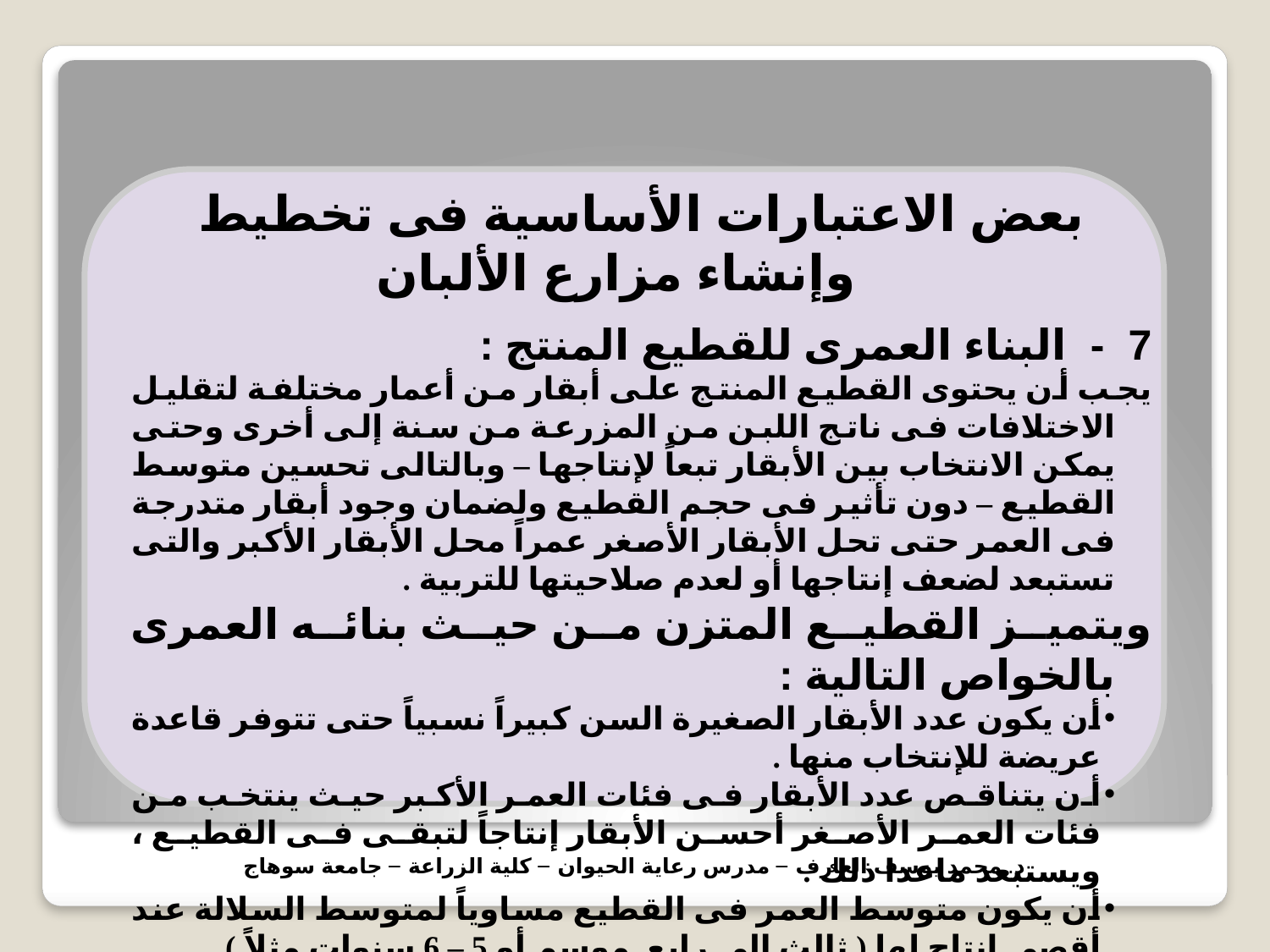

بعض الاعتبارات الأساسية فى تخطيط وإنشاء مزارع الألبان

7  -  البناء العمرى للقطيع المنتج :
يجب أن يحتوى القطيع المنتج على أبقار من أعمار مختلفة لتقليل الاختلافات فى ناتج اللبن من المزرعة من سنة إلى أخرى وحتى يمكن الانتخاب بين الأبقار تبعاً لإنتاجها – وبالتالى تحسين متوسط القطيع – دون تأثير فى حجم القطيع ولضمان وجود أبقار متدرجة فى العمر حتى تحل الأبقار الأصغر عمراً محل الأبقار الأكبر والتى تستبعد لضعف إنتاجها أو لعدم صلاحيتها للتربية .
ويتميز القطيع المتزن من حيث بنائه العمرى بالخواص التالية :
أن يكون عدد الأبقار الصغيرة السن كبيراً نسبياً حتى تتوفر قاعدة عريضة للإنتخاب منها .
أن يتناقص عدد الأبقار فى فئات العمر الأكبر حيث ينتخب من فئات العمر الأصغر أحسن الأبقار إنتاجاً لتبقى فى القطيع ، ويستبعد ماعدا ذلك .
أن يكون متوسط العمر فى القطيع مساوياً لمتوسط السلالة عند أقصى إنتاج لها ( ثالث إلى رابع  موسم أو 5 – 6 سنوات مثلاً ) .
أن يكون عدد الأبقار المستبعدة من القطيع سنوياً فى مجاميع العمر المختلفة مساوياً لعدد العجلات التى تدخل القطيع لتنتج أول موسم لها ، أى أن معدل الاستبعاد يكون مساوياً لمعدل الاستبدال .
د. محمد يوسف العارف – مدرس رعاية الحيوان – كلية الزراعة – جامعة سوهاج